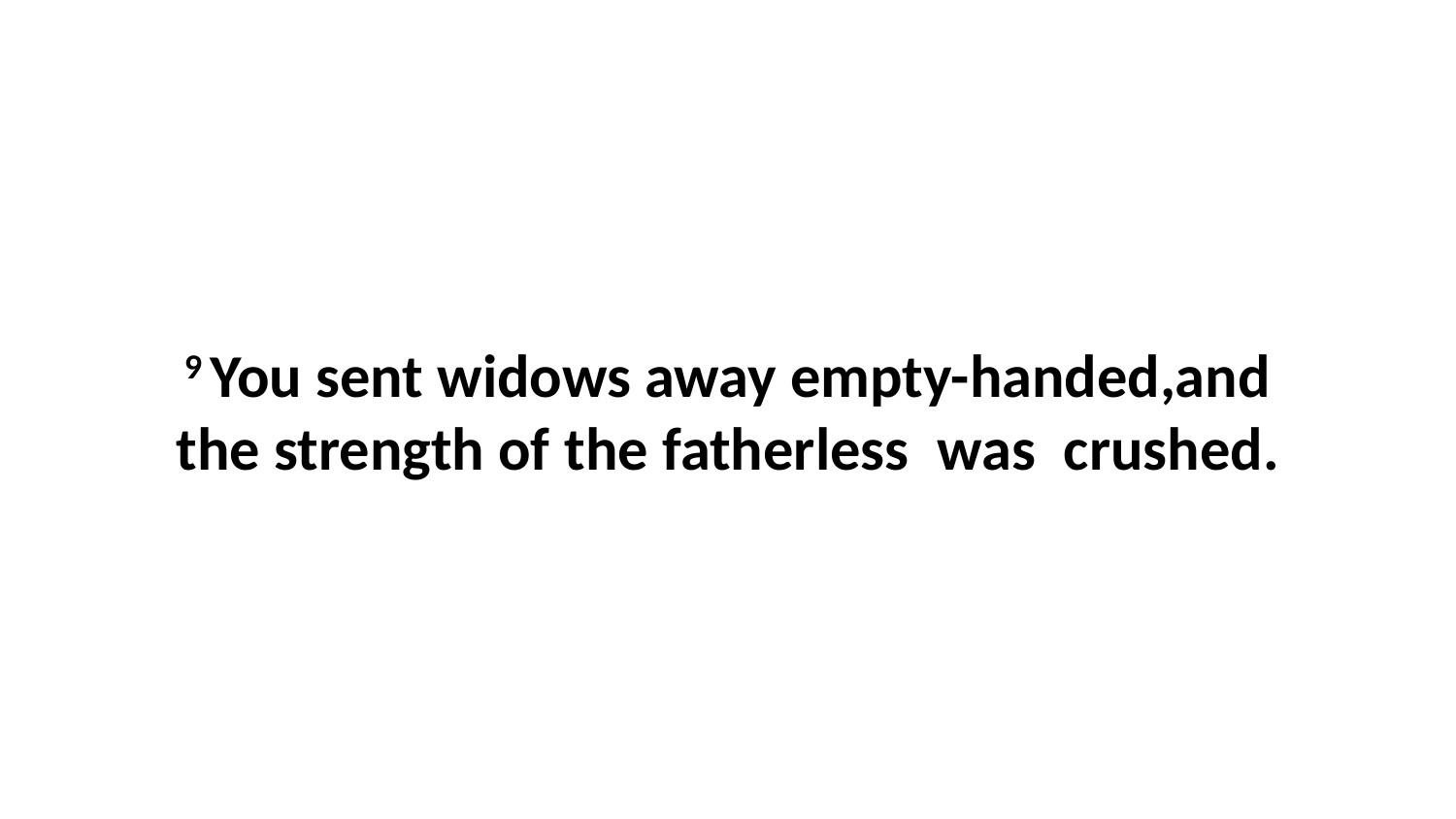

9 You sent widows away empty-handed,and the strength of the fatherless  was  crushed.